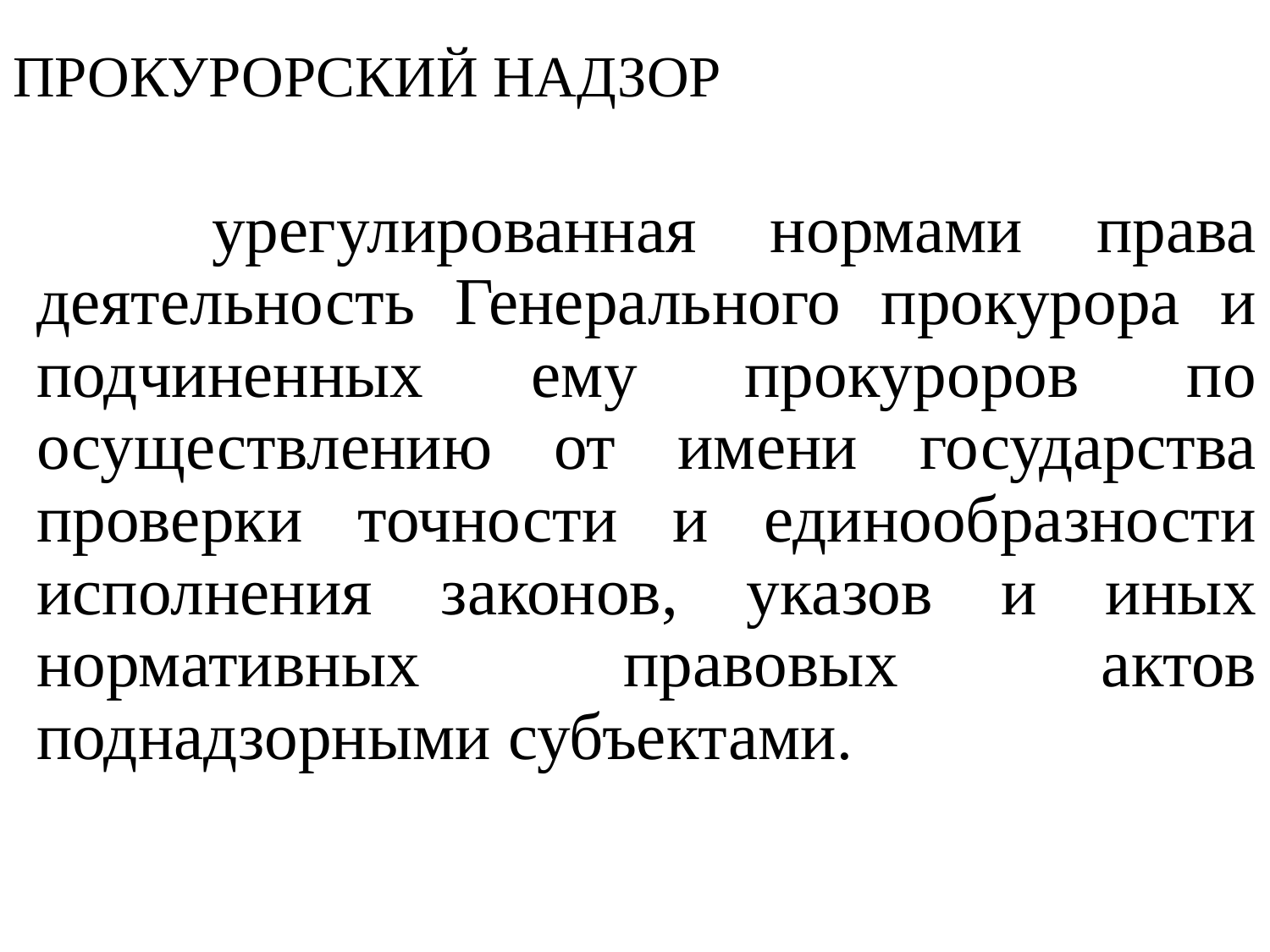

ПРОКУРОРСКИЙ НАДЗОР
   урегулированная нормами права деятельность Генерального прокурора и подчиненных ему прокуроров по осуществлению от имени государства проверки точности и единообразности исполнения законов, указов и иных нормативных правовых актов поднадзорными субъектами.